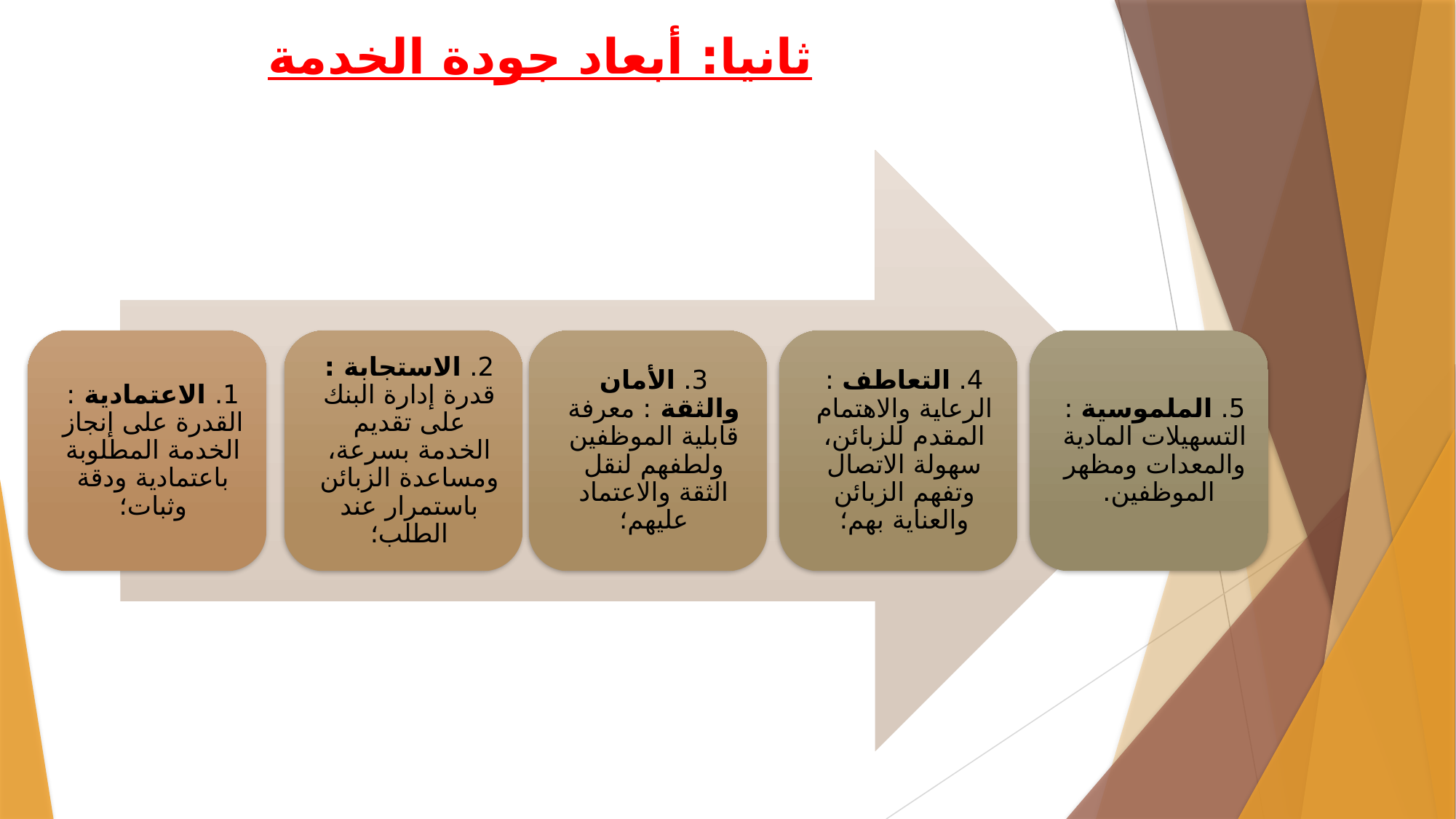

# ثانيا: أبعاد جودة الخدمة
1. الاعتمادية : القدرة على إنجاز الخدمة المطلوبة باعتمادية ودقة وثبات؛
2. الاستجابة : قدرة إدارة البنك على تقديم الخدمة بسرعة، ومساعدة الزبائن باستمرار عند الطلب؛
3. الأمان والثقة : معرفة قابلية الموظفين ولطفهم لنقل الثقة والاعتماد عليهم؛
4. التعاطف : الرعاية والاهتمام المقدم للزبائن، سهولة الاتصال وتفهم الزبائن والعناية بهم؛
5. الملموسية : التسهيلات المادية والمعدات ومظهر الموظفين.